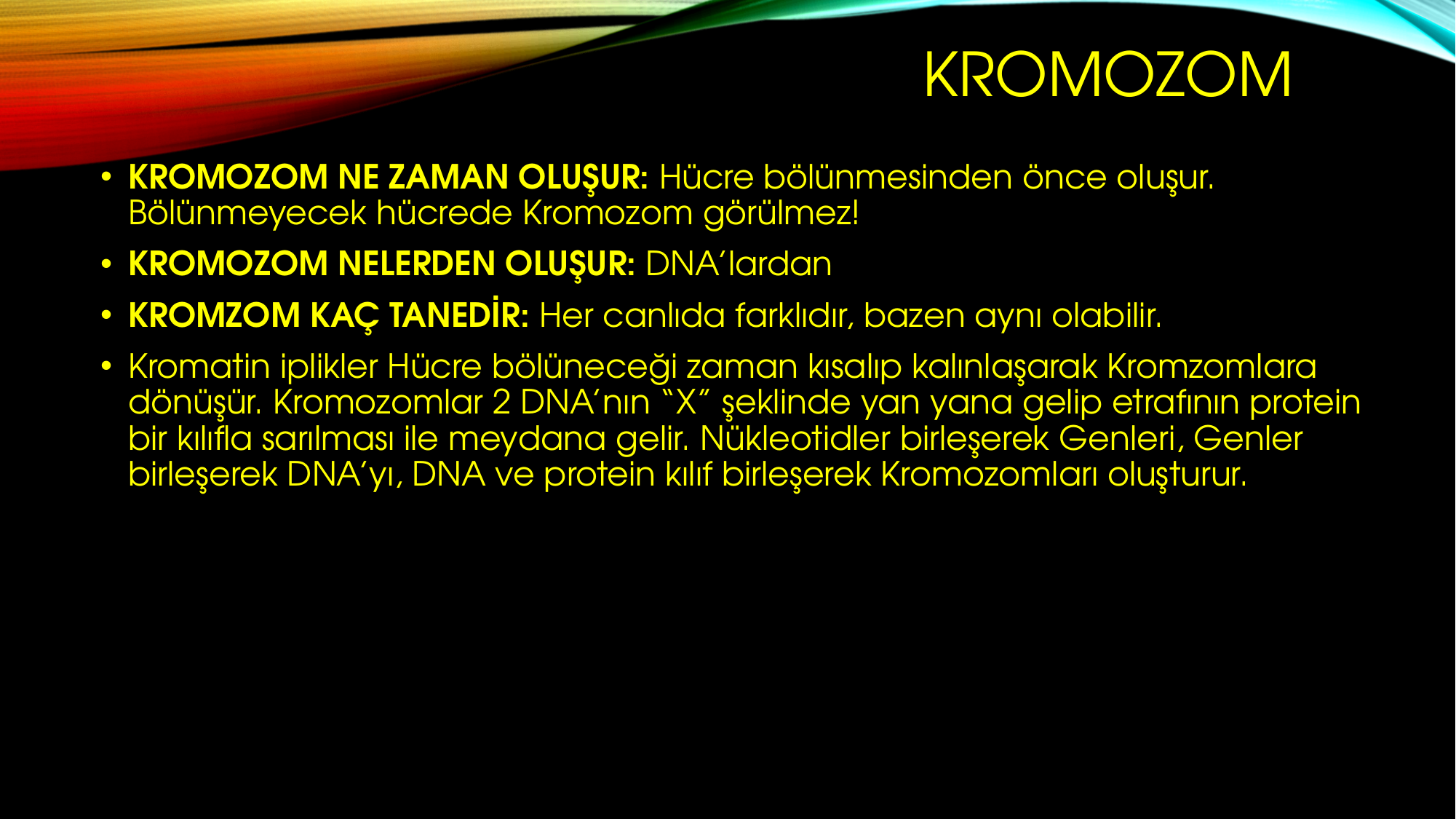

# kromozom
KROMOZOM NE ZAMAN OLUŞUR: Hücre bölünmesinden önce oluşur. Bölünmeyecek hücrede Kromozom görülmez!
KROMOZOM NELERDEN OLUŞUR: DNA’lardan
KROMZOM KAÇ TANEDİR: Her canlıda farklıdır, bazen aynı olabilir.
Kromatin iplikler Hücre bölüneceği zaman kısalıp kalınlaşarak Kromzomlara dönüşür. Kromozomlar 2 DNA’nın “X” şeklinde yan yana gelip etrafının protein bir kılıfla sarılması ile meydana gelir. Nükleotidler birleşerek Genleri, Genler birleşerek DNA’yı, DNA ve protein kılıf birleşerek Kromozomları oluşturur.